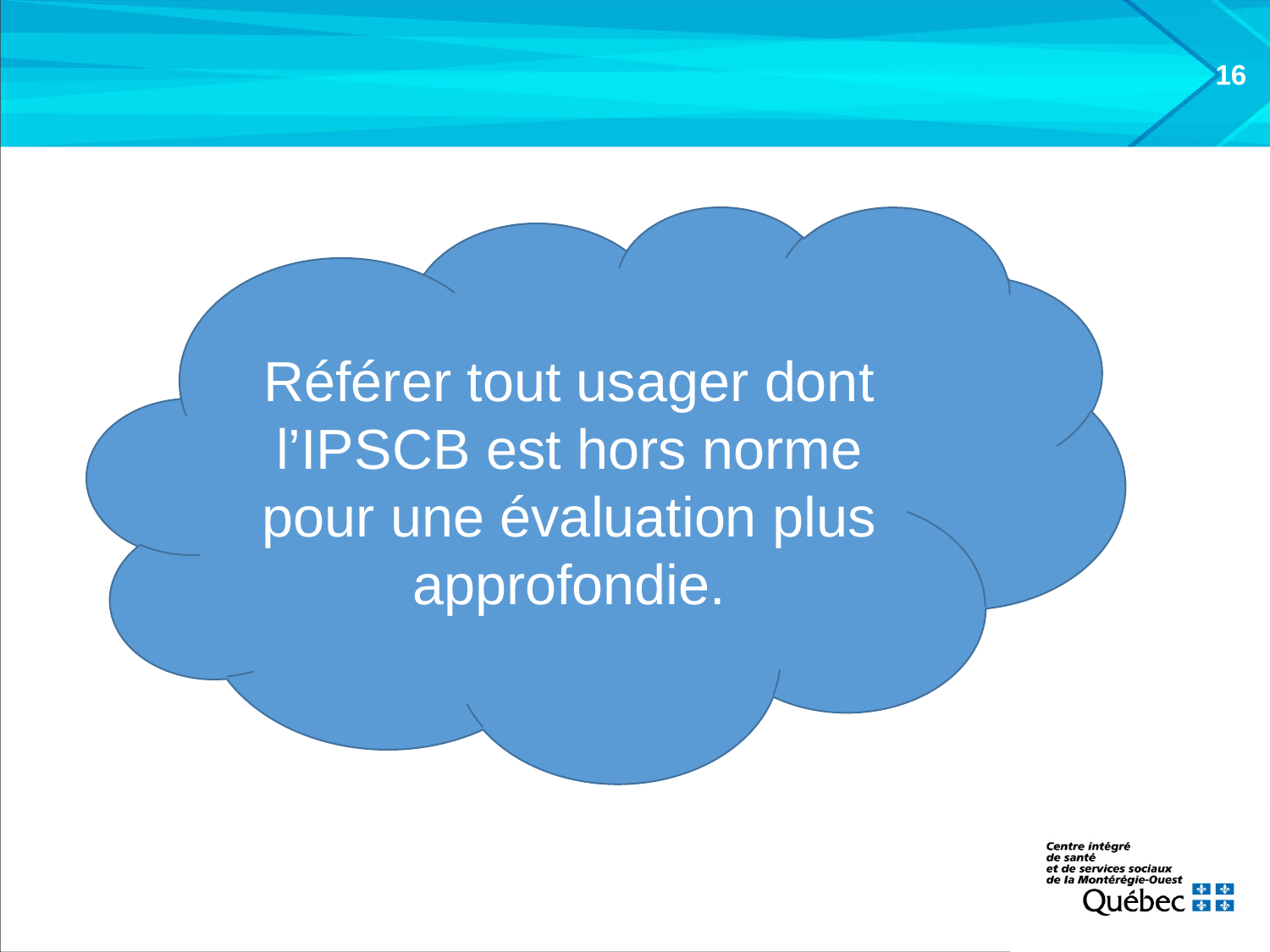

#
16
Référer tout usager dont l’IPSCB est hors norme pour une évaluation plus approfondie.